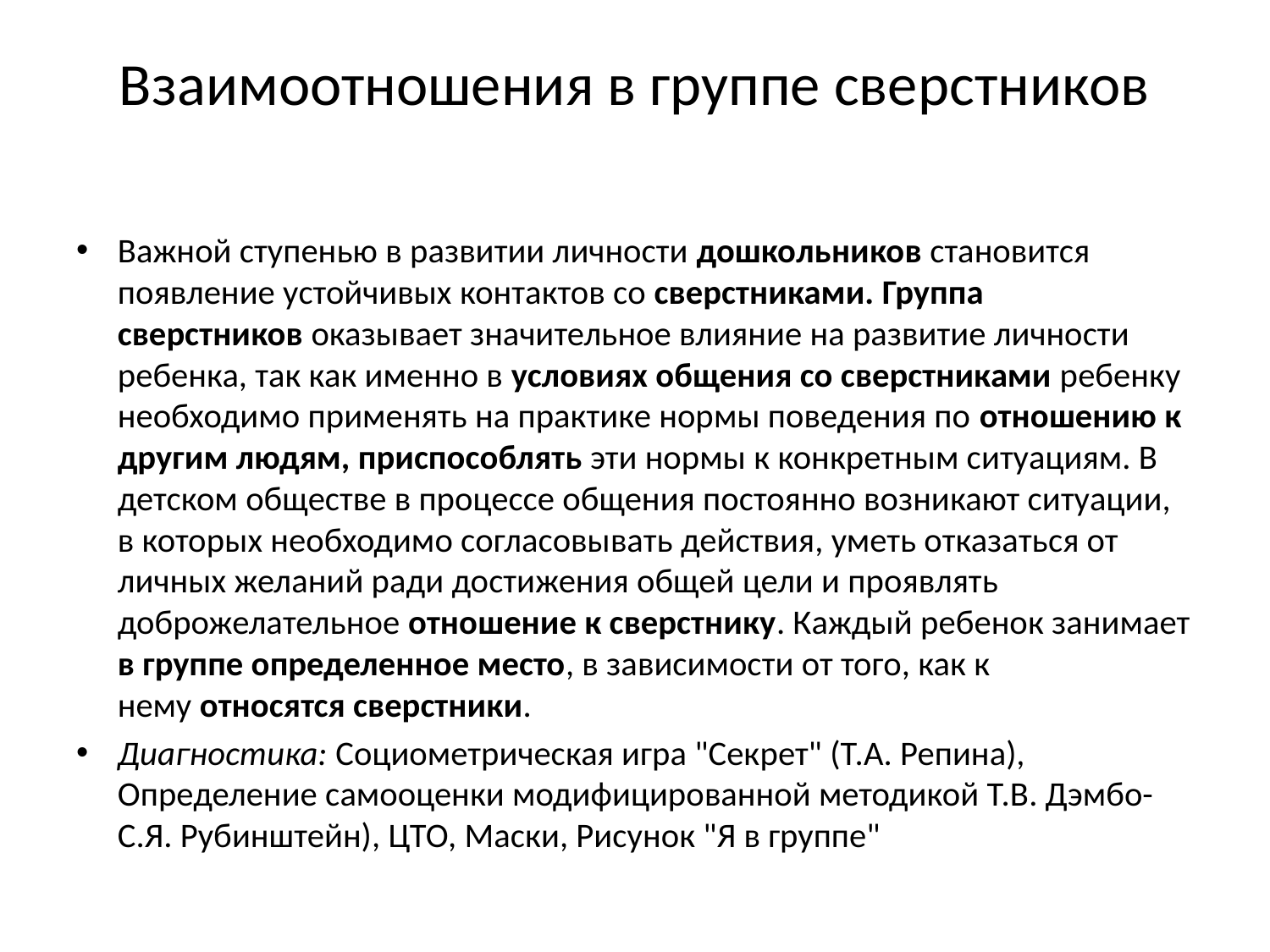

# Взаимоотношения в группе сверстников
Важной ступенью в развитии личности дошкольников становится появление устойчивых контактов со сверстниками. Группа сверстников оказывает значительное влияние на развитие личности ребенка, так как именно в условиях общения со сверстниками ребенку необходимо применять на практике нормы поведения по отношению к другим людям, приспособлять эти нормы к конкретным ситуациям. В детском обществе в процессе общения постоянно возникают ситуации, в которых необходимо согласовывать действия, уметь отказаться от личных желаний ради достижения общей цели и проявлять доброжелательное отношение к сверстнику. Каждый ребенок занимает в группе определенное место, в зависимости от того, как к нему относятся сверстники.
Диагностика: Социометрическая игра "Секрет" (Т.А. Репина), Определение самооценки модифицированной методикой Т.В. Дэмбо-С.Я. Рубинштейн), ЦТО, Маски, Рисунок "Я в группе"